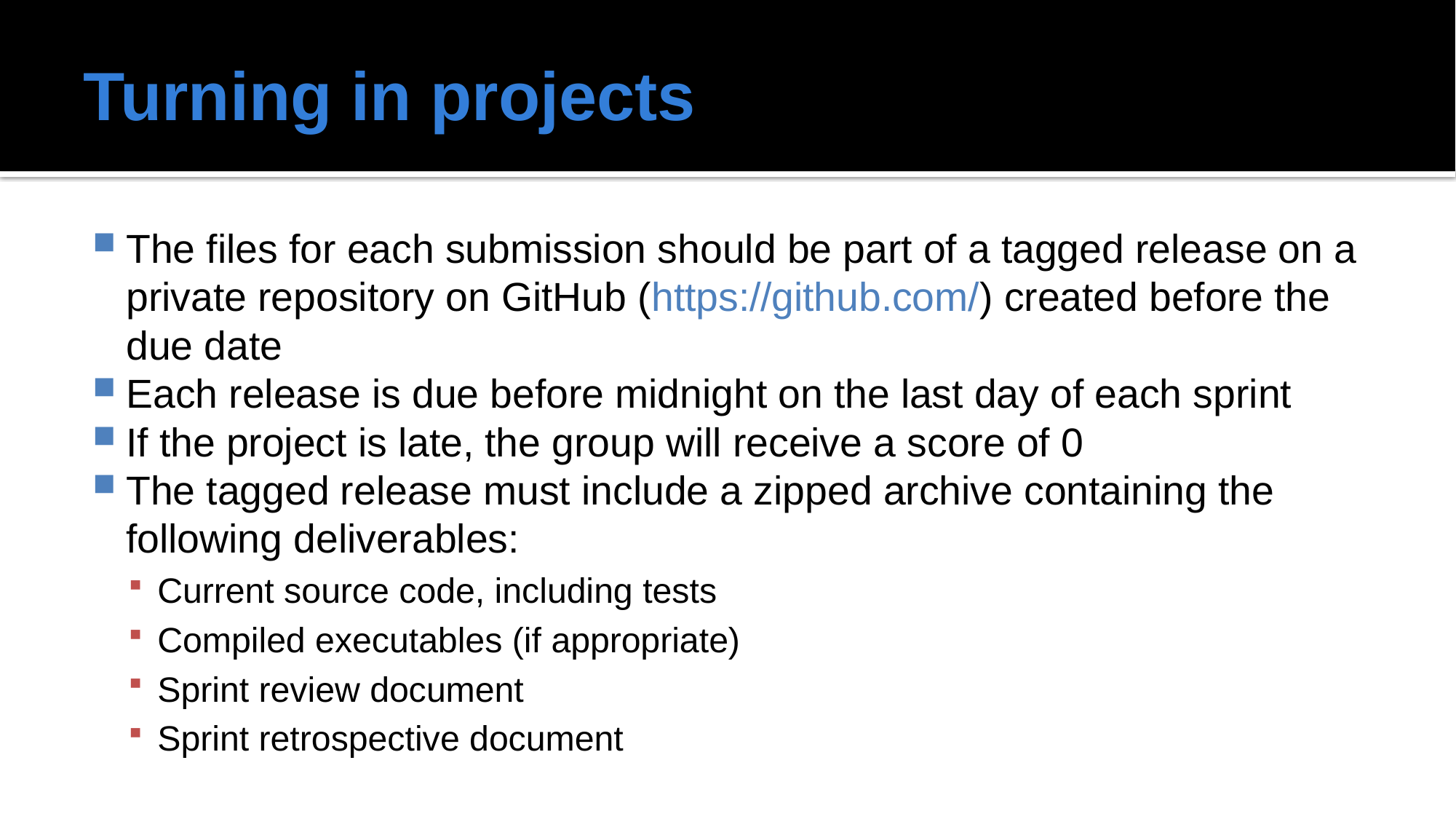

# Turning in projects
The files for each submission should be part of a tagged release on a private repository on GitHub (https://github.com/) created before the due date
Each release is due before midnight on the last day of each sprint
If the project is late, the group will receive a score of 0
The tagged release must include a zipped archive containing the following deliverables:
Current source code, including tests
Compiled executables (if appropriate)
Sprint review document
Sprint retrospective document